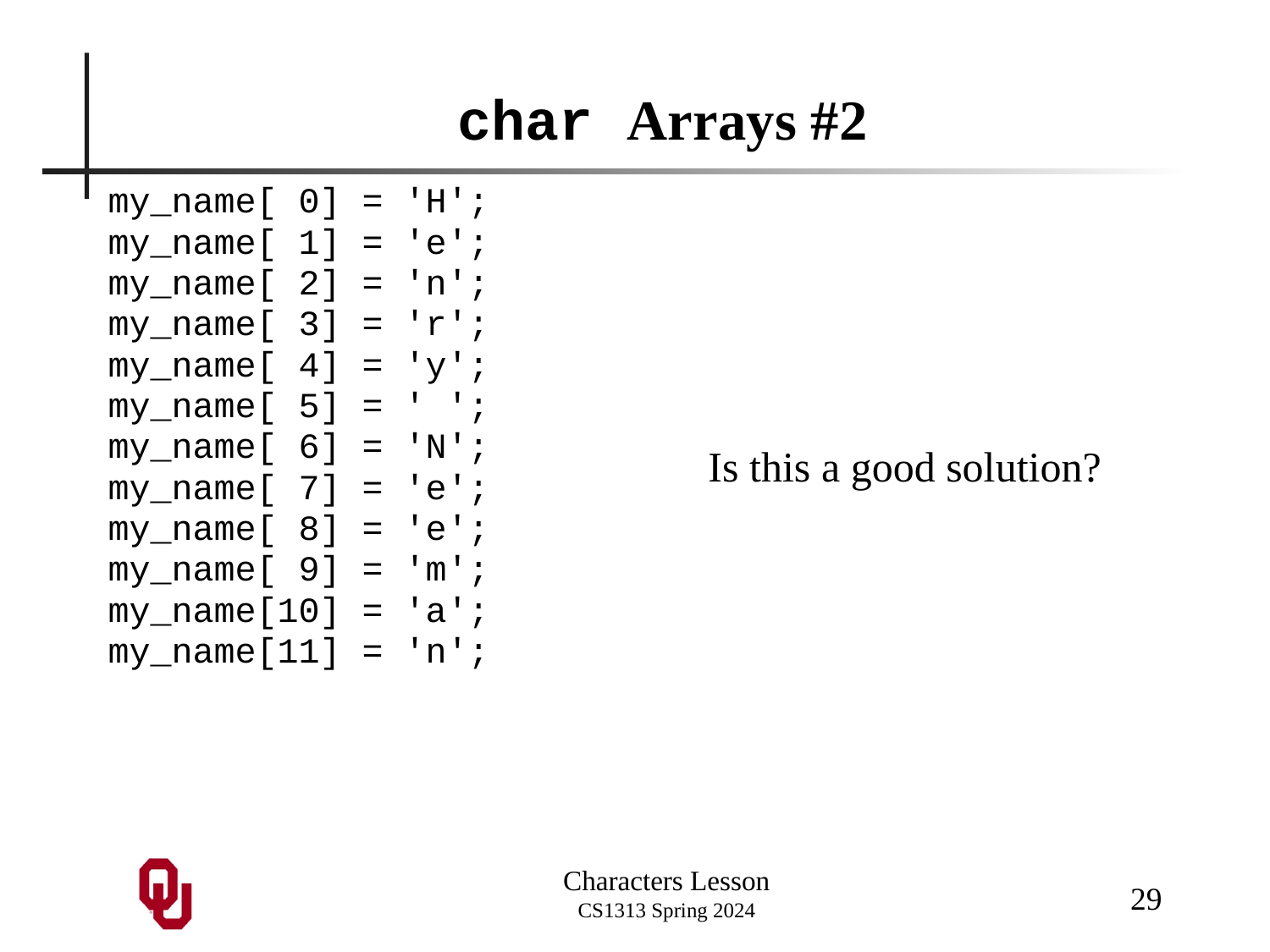

# char Arrays #2
my_name[ 0] = 'H';
my_name[ 1] = 'e';
my_name[ 2] = 'n';
my_name[ 3] = 'r';
my_name[ 4] = 'y';
my_name[ 5] = ' ';
my_name[ 6] = 'N';
my_name[ 7] = 'e';
my_name[ 8] = 'e';
my_name[ 9] = 'm';
my_name[10] = 'a';
my_name[11] = 'n';
Is this a good solution?
29
Characters Lesson
CS1313 Spring 2024